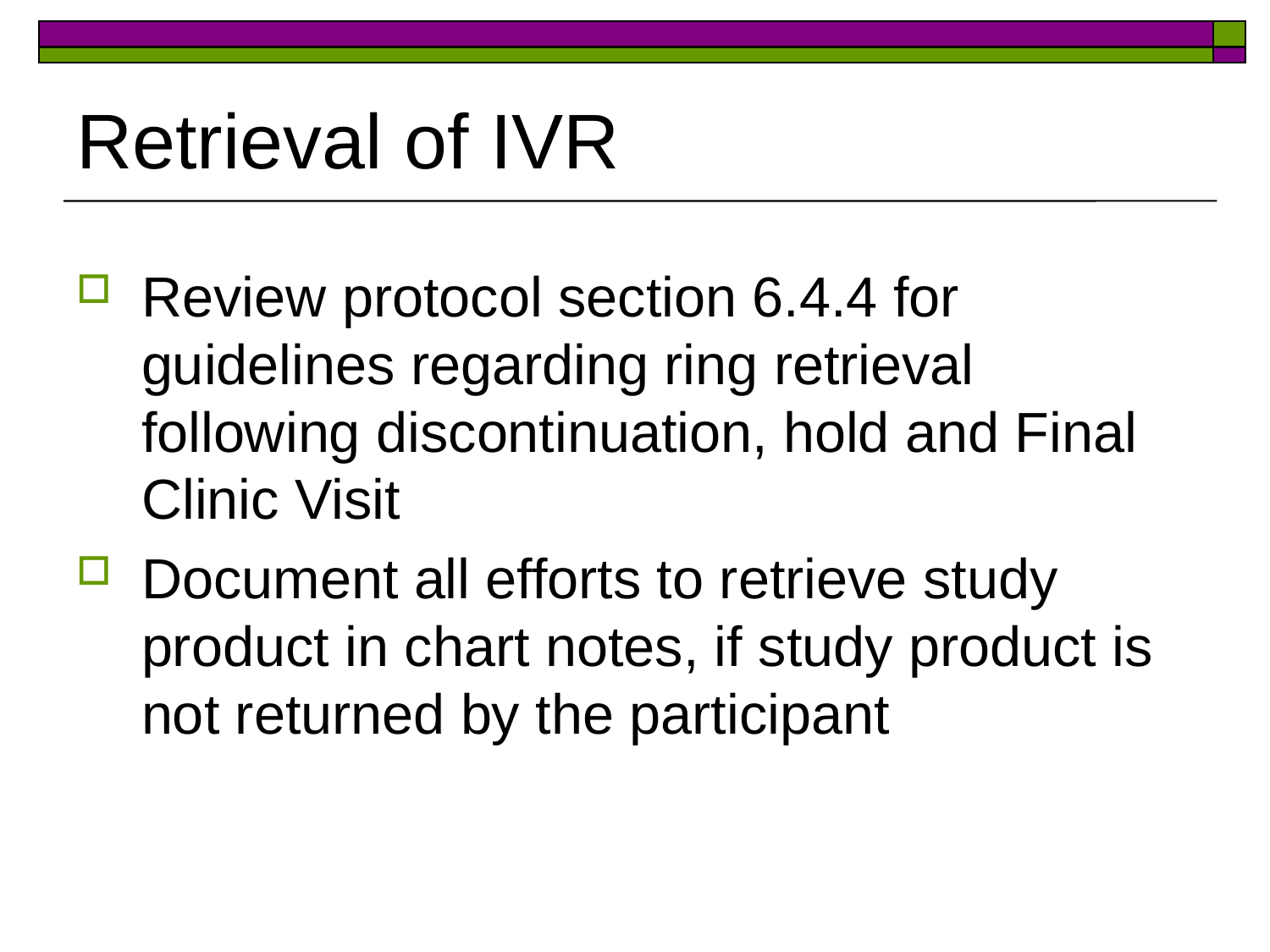

# Retrieval of IVR
Review protocol section 6.4.4 for guidelines regarding ring retrieval following discontinuation, hold and Final Clinic Visit
Document all efforts to retrieve study product in chart notes, if study product is not returned by the participant